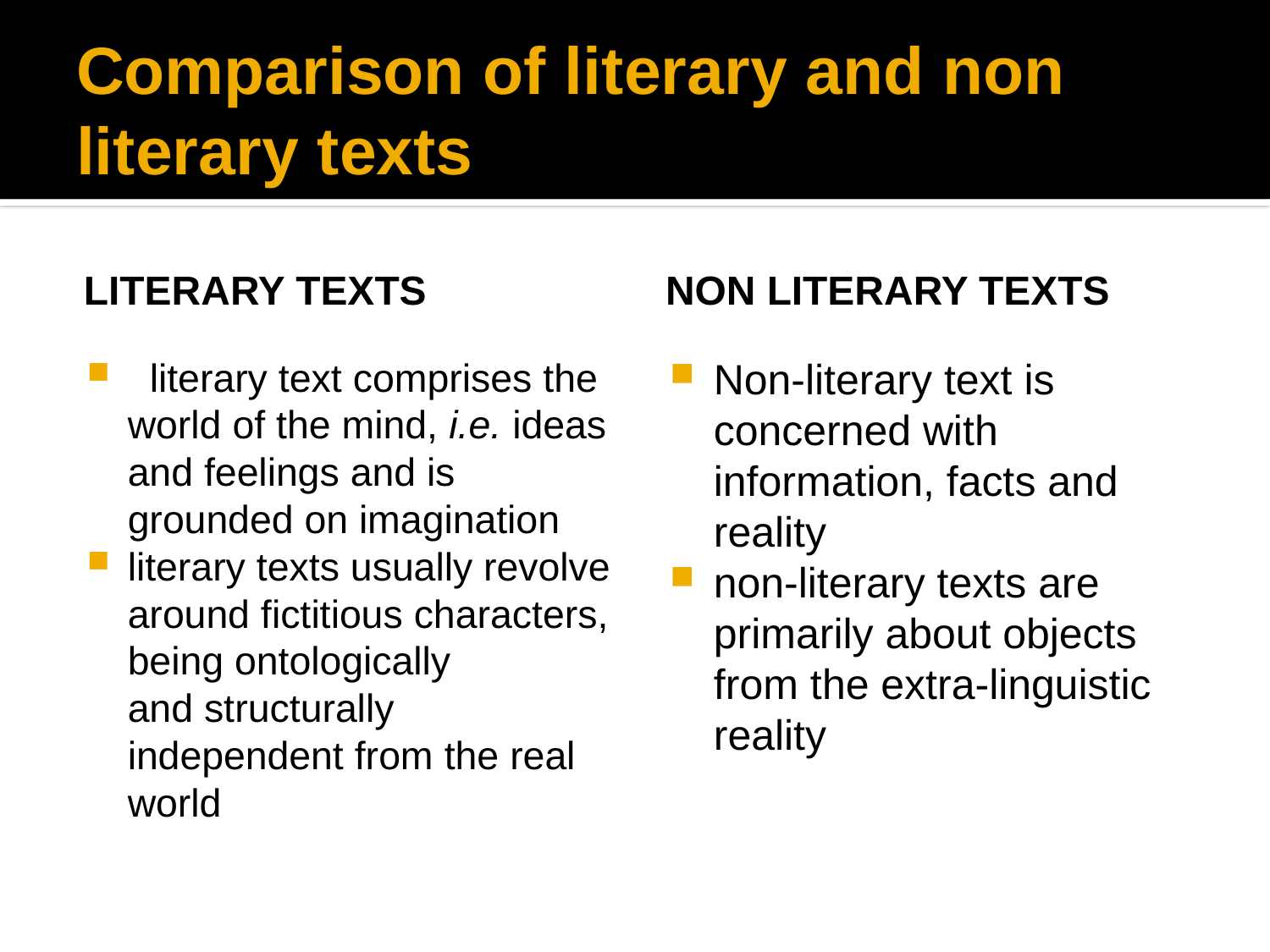

# Comparison of literary and non literary texts
Literary texts
Non literary texts
  literary text comprises the world of the mind, i.e. ideas
and feelings and is grounded on imagination
literary texts usually revolve around fictitious characters, being ontologically
and structurally independent from the real world

Non-literary text is concerned with
information, facts and reality
non-literary texts are primarily about objects from the extra-linguistic
reality